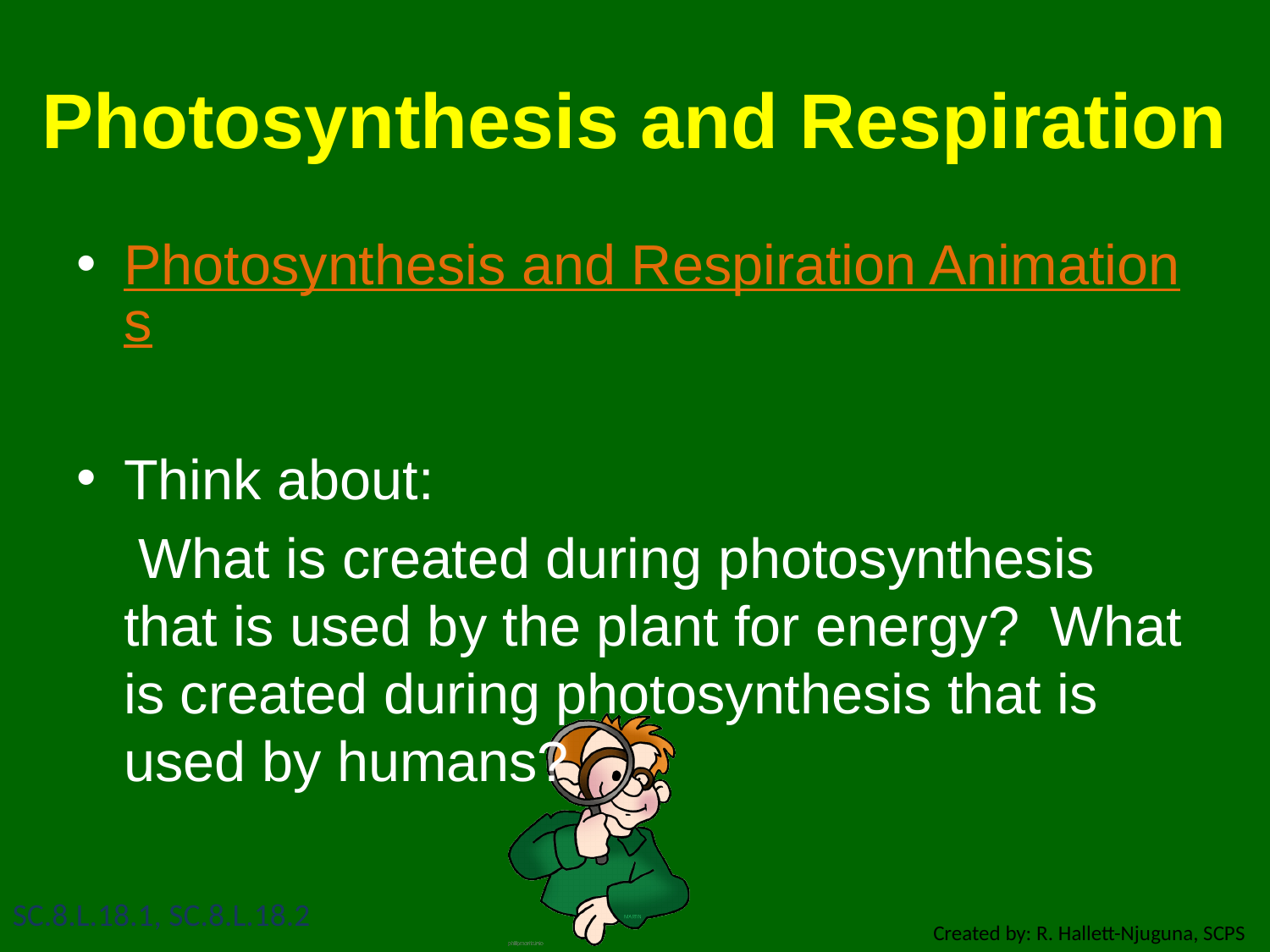

# Photosynthesis and Respiration
Photosynthesis and Respiration Animations

Think about:
    What is created during photosynthesis that is used by the plant for energy?  What is created during photosynthesis that is used by humans?
SC.8.L.18.1, SC.8.L.18.2